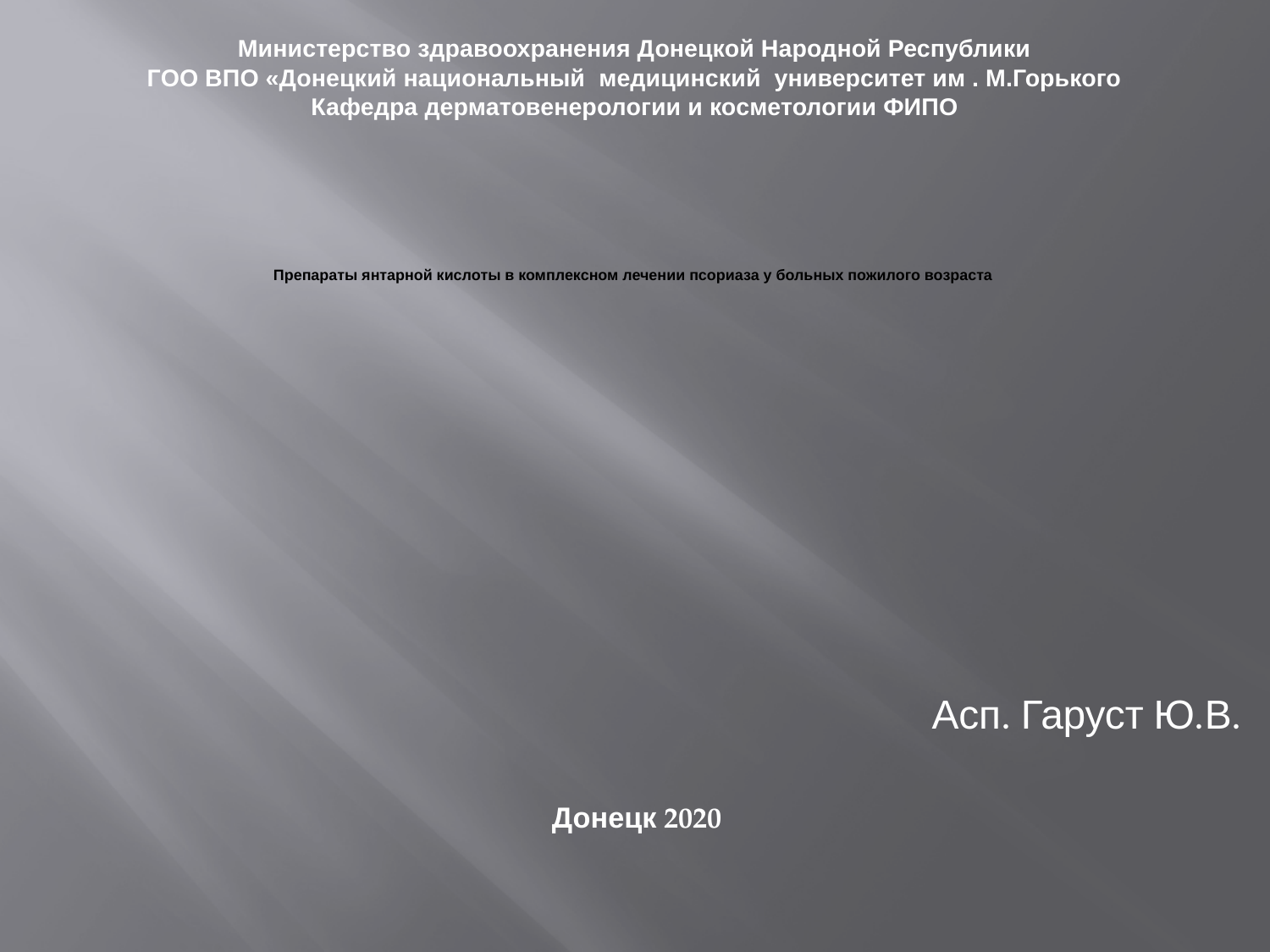

Министерство здравоохранения Донецкой Народной Республики
ГОО ВПО «Донецкий национальный  медицинский  университет им . М.Горького
Кафедра дерматовенерологии и косметологии ФИПО
# Препараты янтарной кислоты в комплексном лечении псориаза у больных пожилого возраста

                                                     Асп. Гаруст Ю.В.

                      Донецк 2020